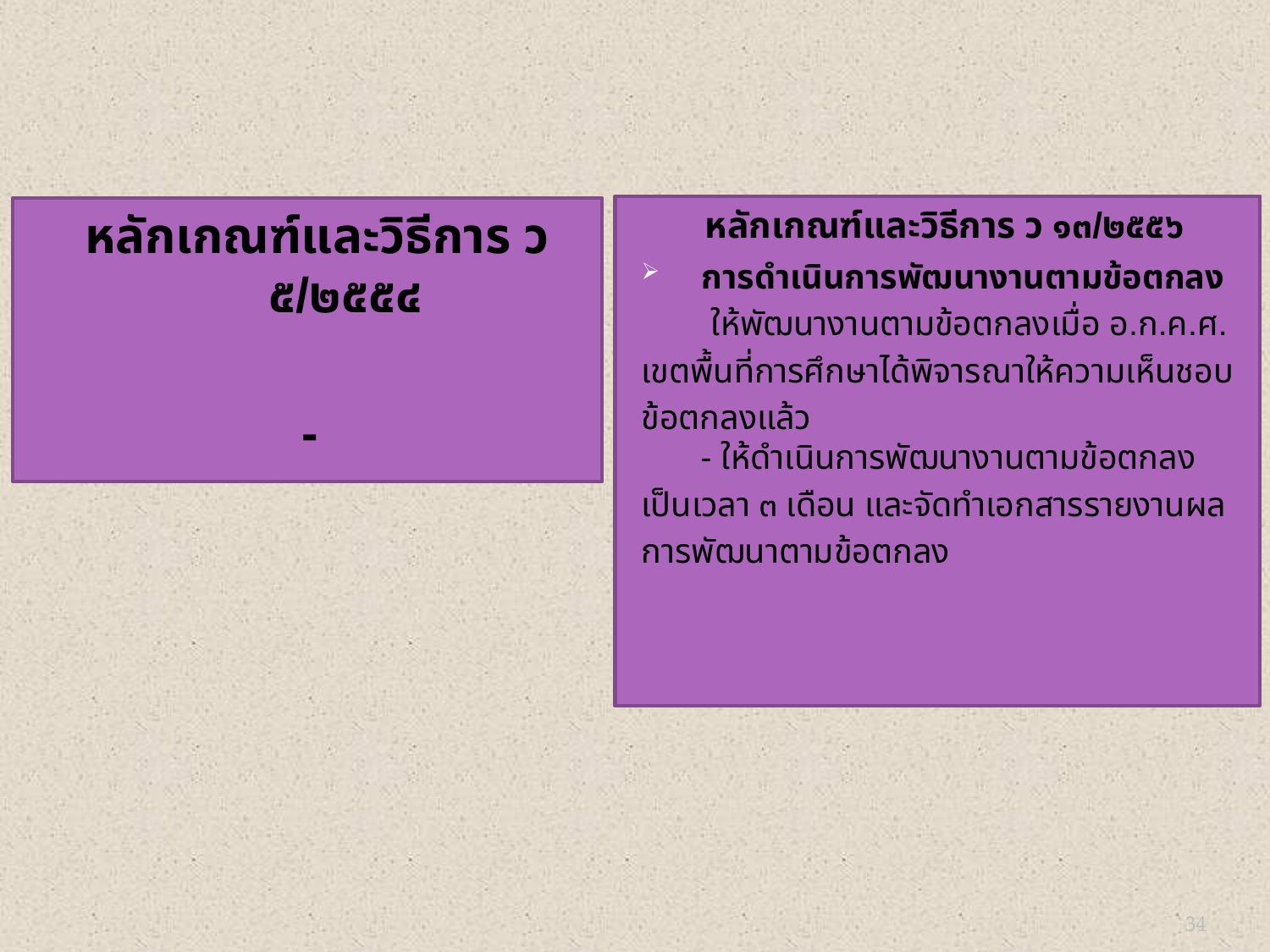

หลักเกณฑ์และวิธีการ ว ๑๓/๒๕๕๖
  การดำเนินการพัฒนางานตามข้อตกลง
        ให้พัฒนางานตามข้อตกลงเมื่อ อ.ก.ค.ศ.
เขตพื้นที่การศึกษาได้พิจารณาให้ความเห็นชอบ
ข้อตกลงแล้ว
  - ให้ดำเนินการพัฒนางานตามข้อตกลง
เป็นเวลา ๓ เดือน และจัดทำเอกสารรายงานผล
การพัฒนาตามข้อตกลง
หลักเกณฑ์และวิธีการ ว ๕/๒๕๕๔

-
34